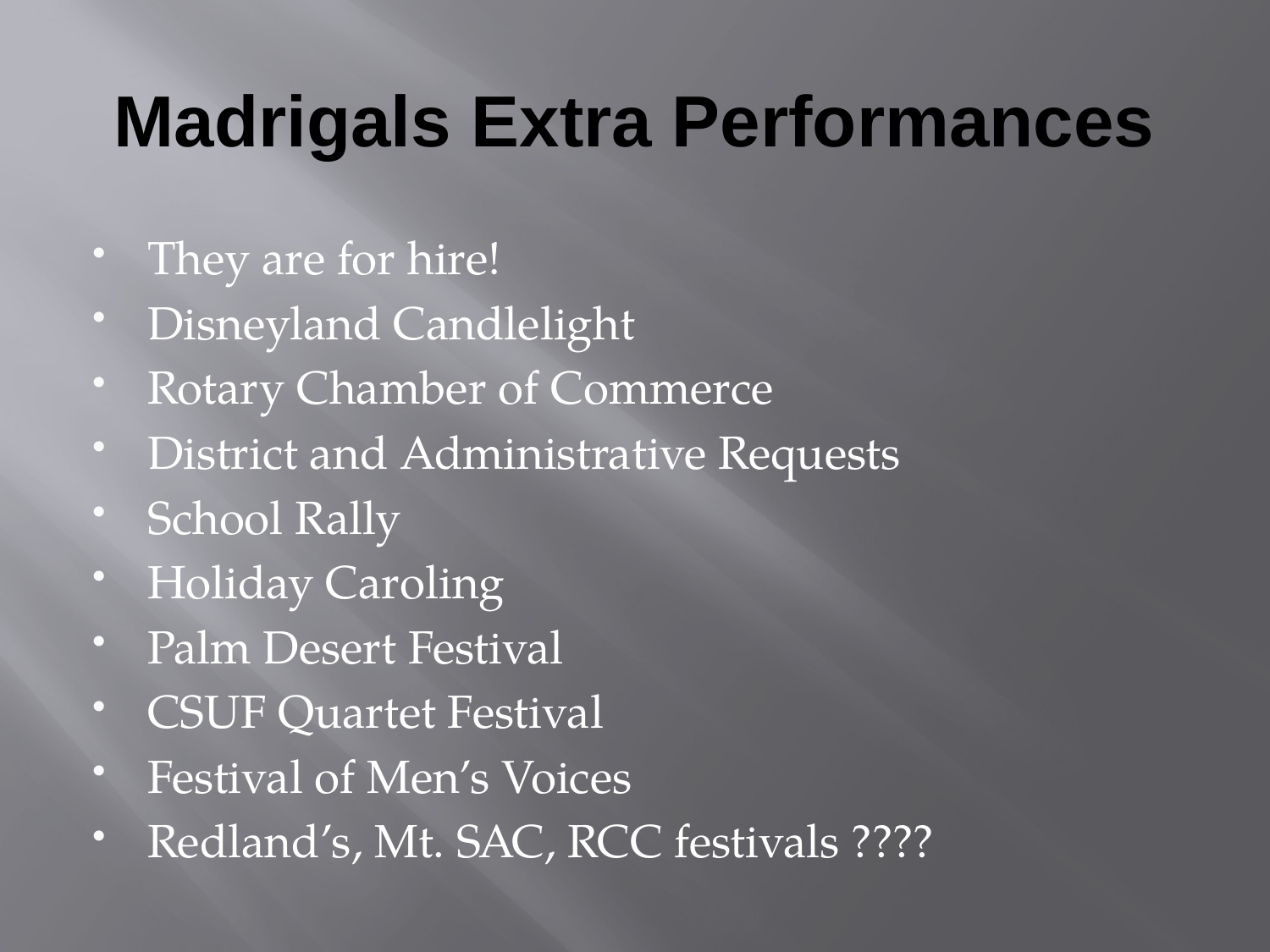

# Madrigals Extra Performances
They are for hire!
Disneyland Candlelight
Rotary Chamber of Commerce
District and Administrative Requests
School Rally
Holiday Caroling
Palm Desert Festival
CSUF Quartet Festival
Festival of Men’s Voices
Redland’s, Mt. SAC, RCC festivals ????